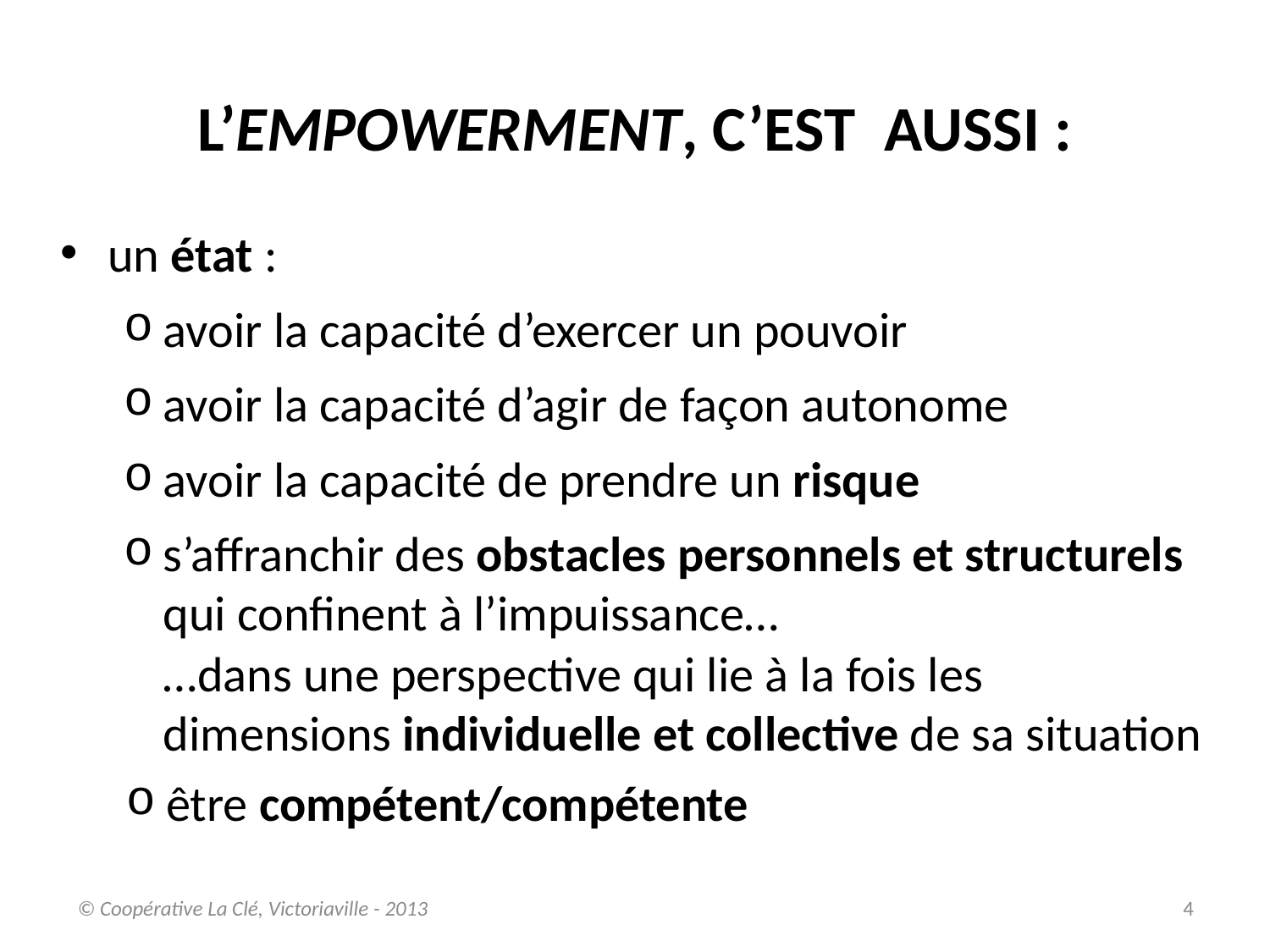

# L’EMPOWERMENT, C’EST  AUSSI :
un état :
avoir la capacité d’exercer un pouvoir
avoir la capacité d’agir de façon autonome
avoir la capacité de prendre un risque
s’affranchir des obstacles personnels et structurels qui confinent à l’impuissance…
	…dans une perspective qui lie à la fois les dimensions individuelle et collective de sa situation
être compétent/compétente
© Coopérative La Clé, Victoriaville - 2013
4